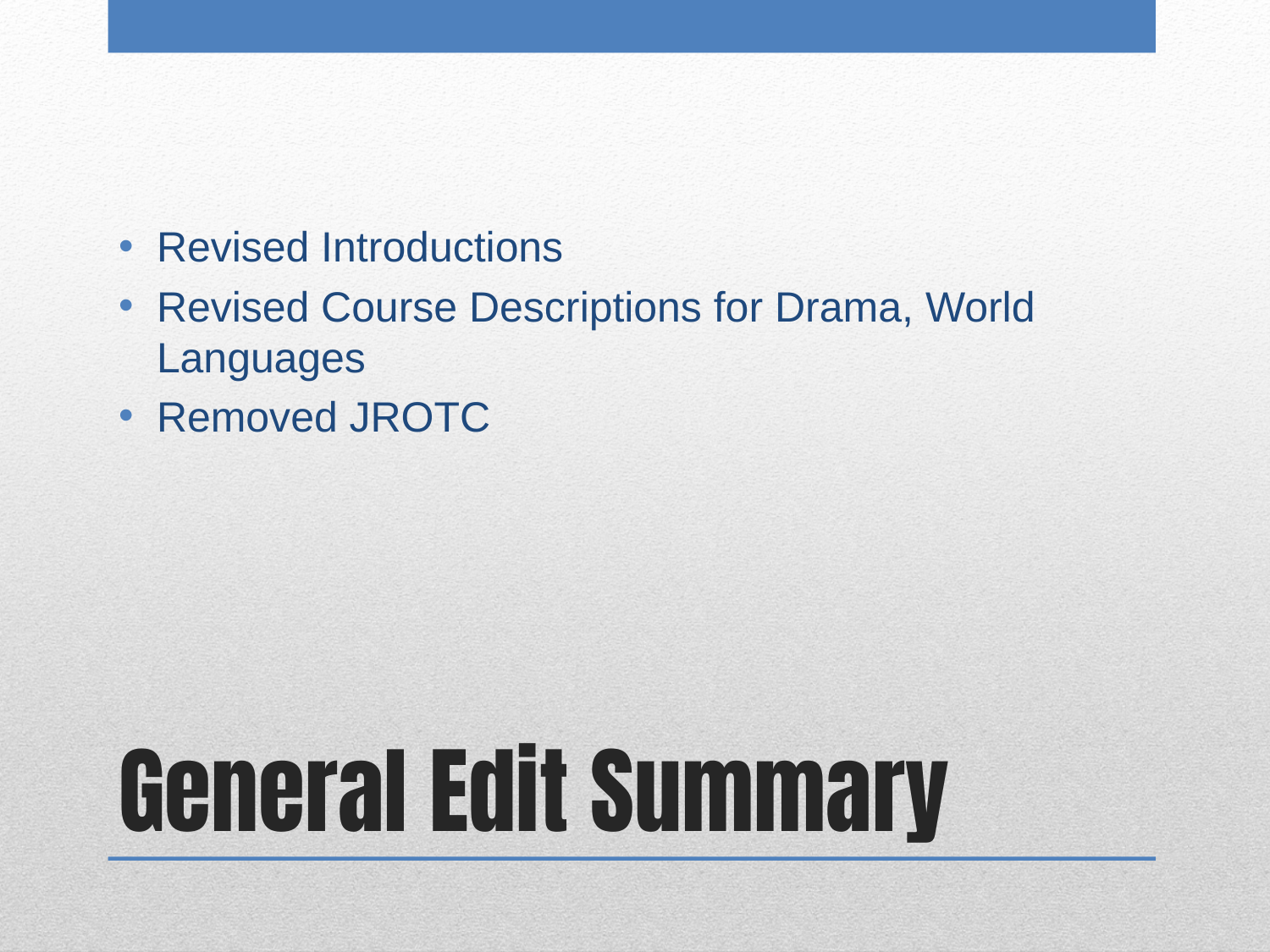

Revised Introductions
Revised Course Descriptions for Drama, World Languages
Removed JROTC
# General Edit Summary